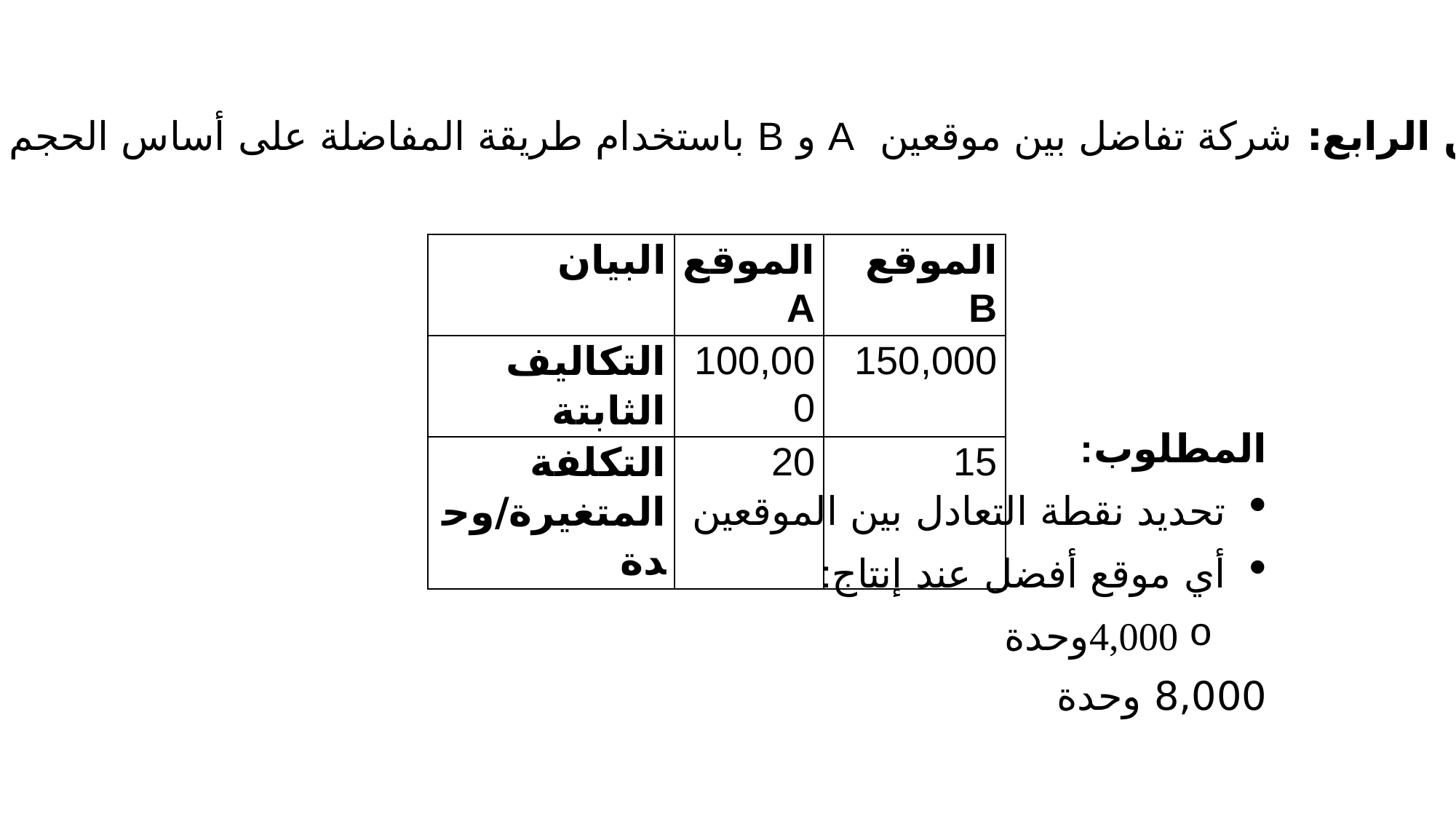

التمرين الرابع: شركة تفاضل بين موقعين  A و B باستخدام طريقة المفاضلة على أساس الحجم / تكلفة
| البيان | الموقع A | الموقع B |
| --- | --- | --- |
| التكاليف الثابتة | 100,000 | 150,000 |
| التكلفة المتغيرة/وحدة | 20 | 15 |
المطلوب:
تحديد نقطة التعادل بين الموقعين
أي موقع أفضل عند إنتاج:
4,000وحدة
8,000 وحدة